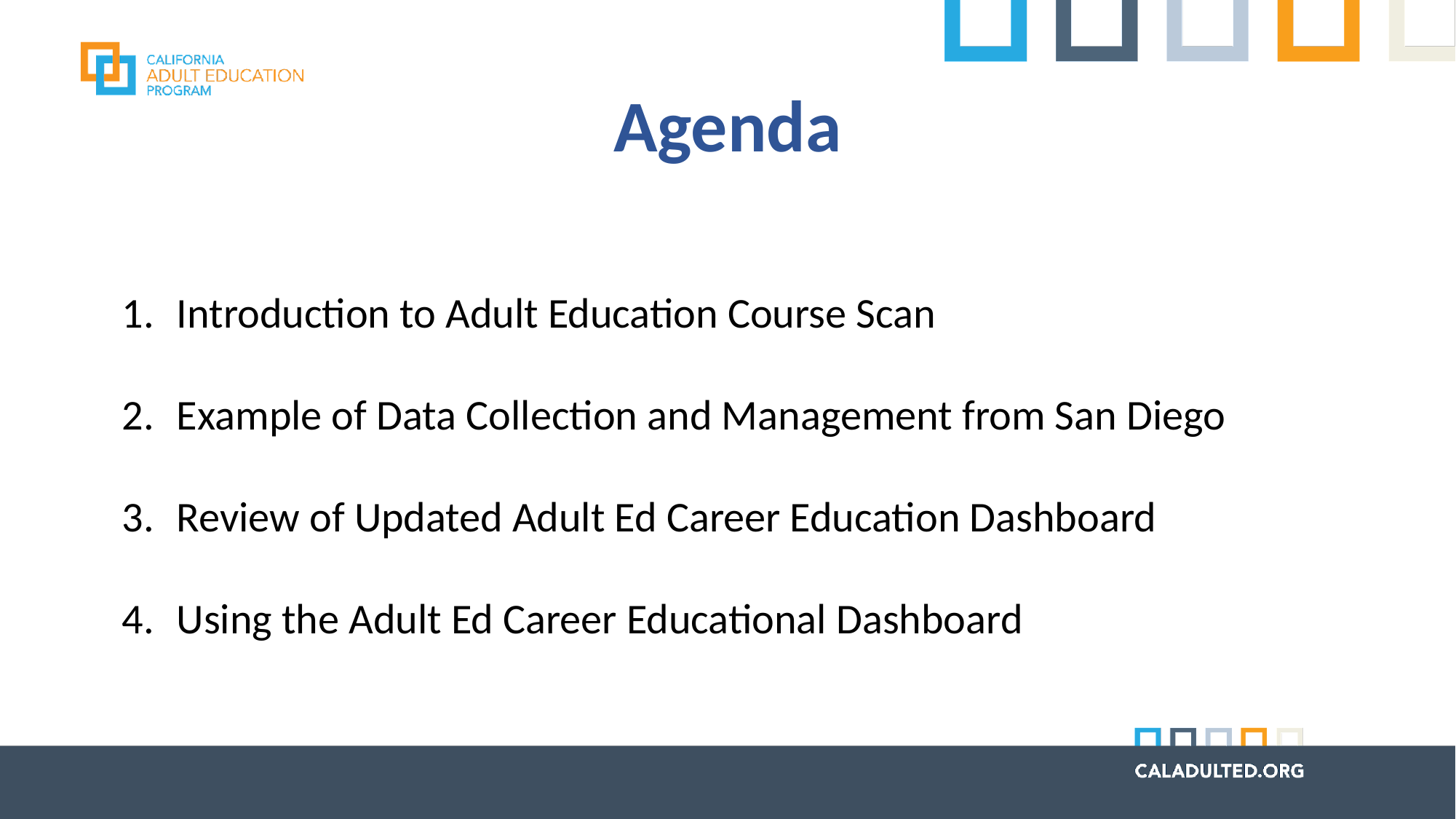

# Agenda
Introduction to Adult Education Course Scan
Example of Data Collection and Management from San Diego
Review of Updated Adult Ed Career Education Dashboard
Using the Adult Ed Career Educational Dashboard